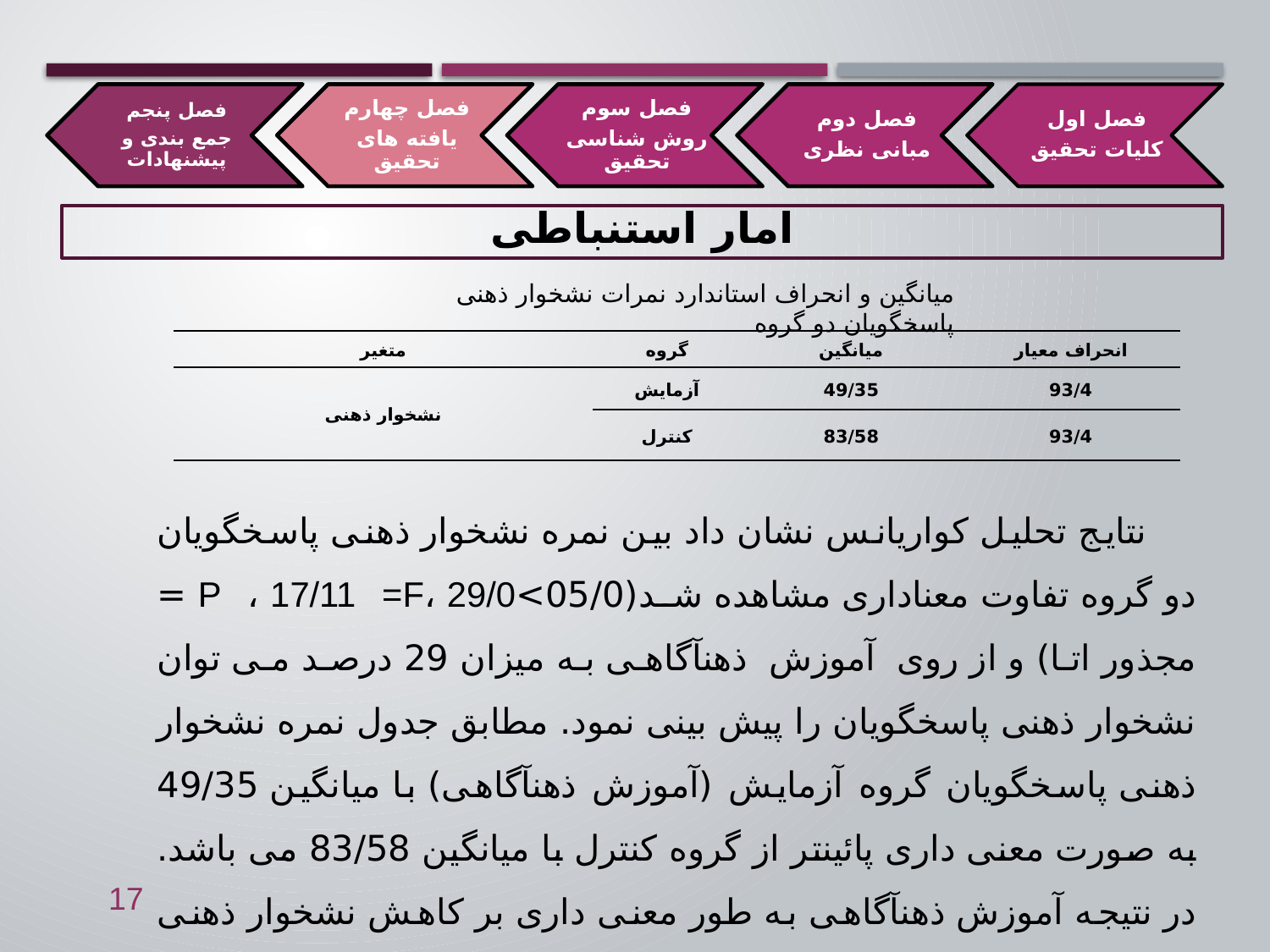

فصل اول
کلیات تحقیق
فصل دوم
مبانی نظری
فصل سوم
روش شناسی تحقیق
فصل چهارم
یافته های تحقیق
فصل پنجم
جمع بندی و پیشنهادات
# امار استنباطی
ميانگين و انحراف استاندارد نمرات نشخوار ذهنی پاسخگویان دو گروه

| متغیر | گروه | میانگین | انحراف معیار |
| --- | --- | --- | --- |
| نشخوار ذهنی | آزمایش | 49/35 | 93/4 |
|  | کنترل | 83/58 | 93/4 |
نتایج تحلیل کواریانس نشان داد بین نمره نشخوار ذهنی پاسخگویان دو گروه تفاوت معناداری مشاهده شد(05/0>P ، 17/11 =F، 29/0 = مجذور اتا) و از روی آموزش ذهن­آگاهی به میزان 29 درصد می توان نشخوار ذهنی پاسخگویان را پیش بینی نمود. مطابق جدول نمره نشخوار ذهنی پاسخگویان گروه آزمایش (آموزش ذهن­آگاهی) با میانگین 49/35 به صورت معنی داری پائین­تر از گروه کنترل با میانگین 83/58 می باشد. در نتیجه آموزش ذهن­آگاهی به طور معنی داری بر کاهش نشخوار ذهنی پاسخگویان اثربخش بوده است.

17